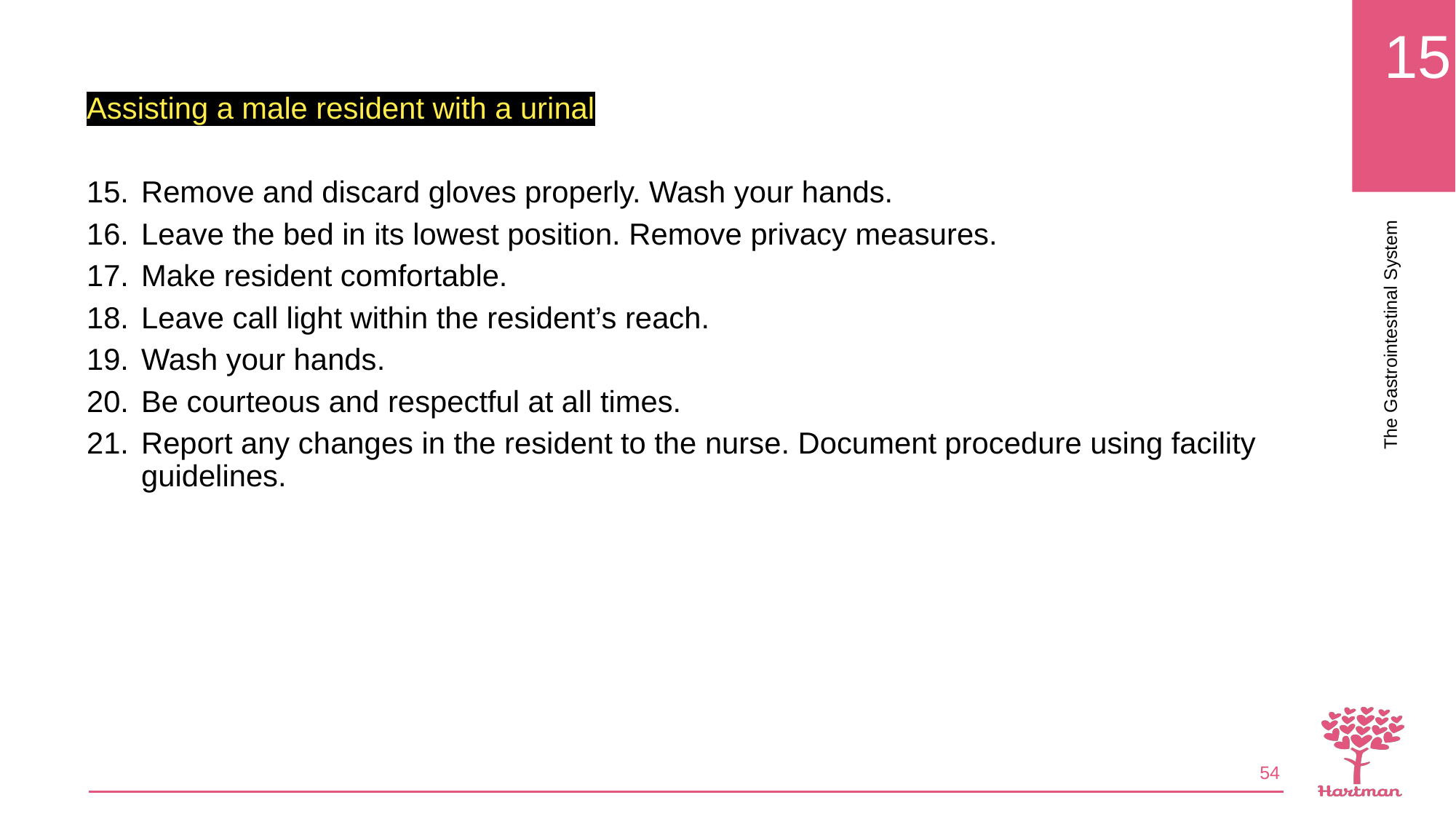

Assisting a male resident with a urinal

Remove and discard gloves properly. Wash your hands.
Leave the bed in its lowest position. Remove privacy measures.
Make resident comfortable.
Leave call light within the resident’s reach.
Wash your hands.
Be courteous and respectful at all times.
Report any changes in the resident to the nurse. Document procedure using facility guidelines.

54